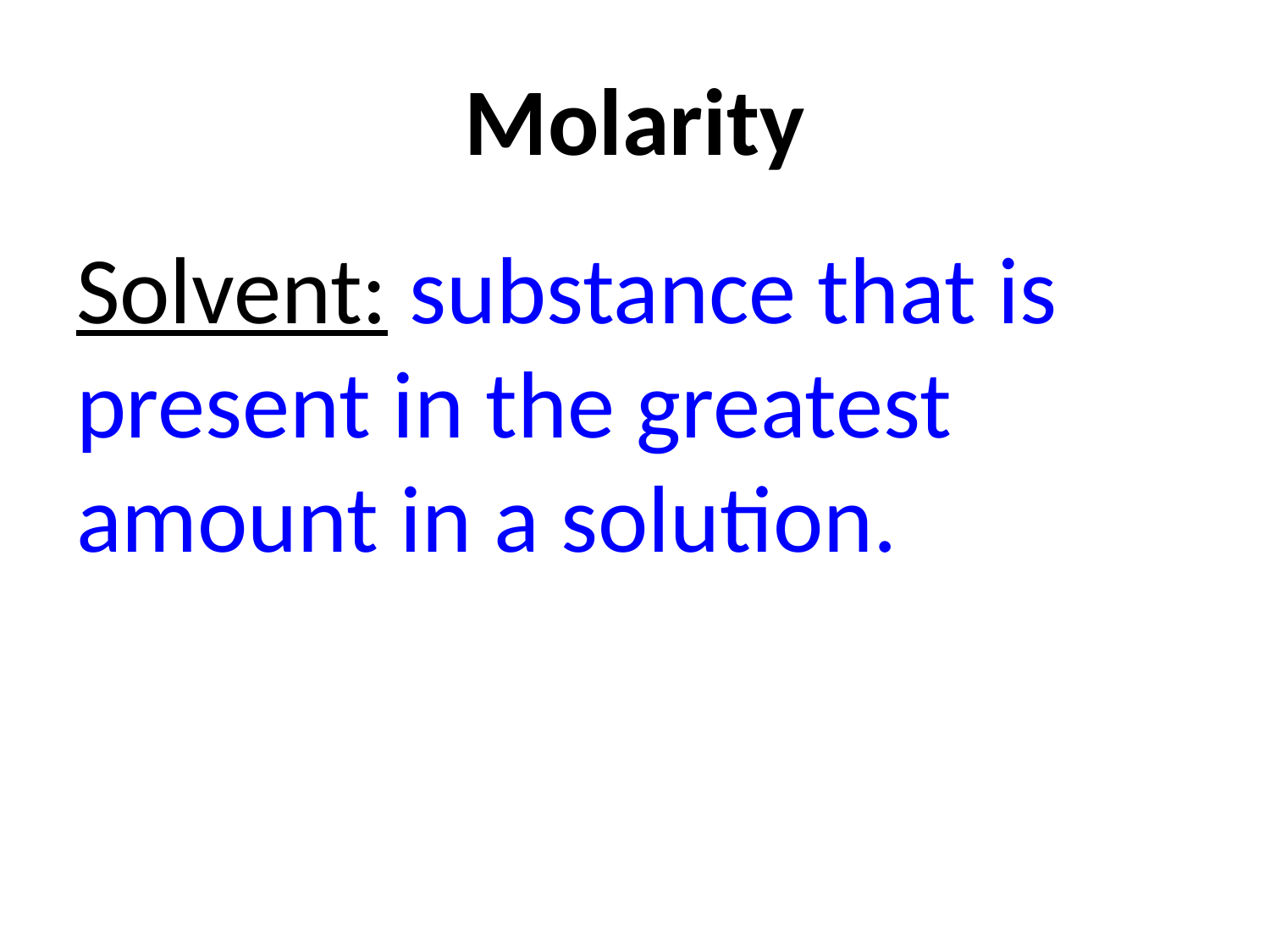

# Molarity
Solvent: substance that is present in the greatest amount in a solution.